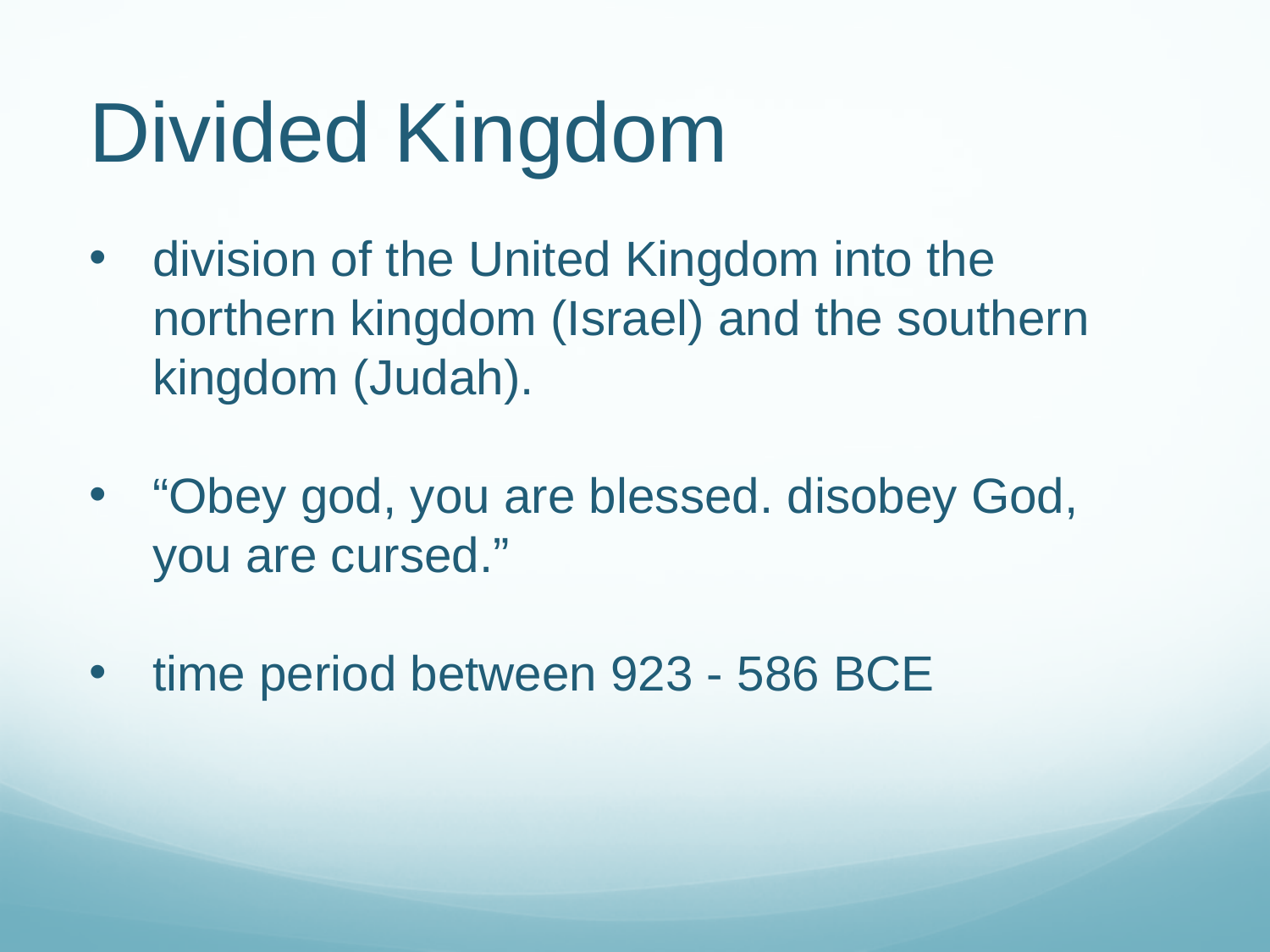

# Divided Kingdom
division of the United Kingdom into the northern kingdom (Israel) and the southern kingdom (Judah).

“Obey god, you are blessed. disobey God, you are cursed.”

time period between 923 - 586 BCE